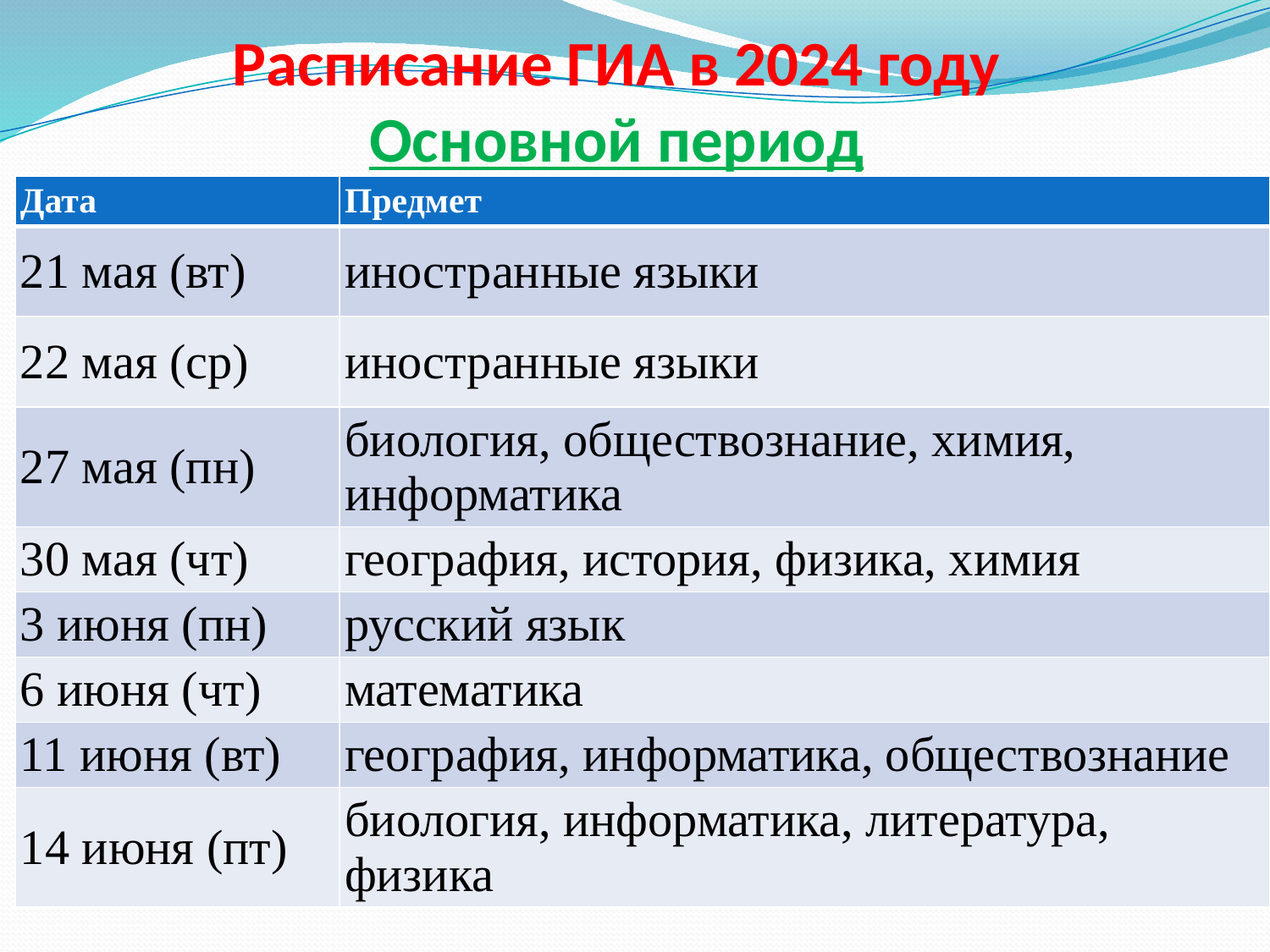

# Расписание ГИА в 2024 году Основной период
| Дата | Предмет |
| --- | --- |
| 21 мая (вт) | иностранные языки |
| 22 мая (ср) | иностранные языки |
| 27 мая (пн) | биология, обществознание, химия, информатика |
| 30 мая (чт) | география, история, физика, химия |
| 3 июня (пн) | русский язык |
| 6 июня (чт) | математика |
| 11 июня (вт) | география, информатика, обществознание |
| 14 июня (пт) | биология, информатика, литература, физика |